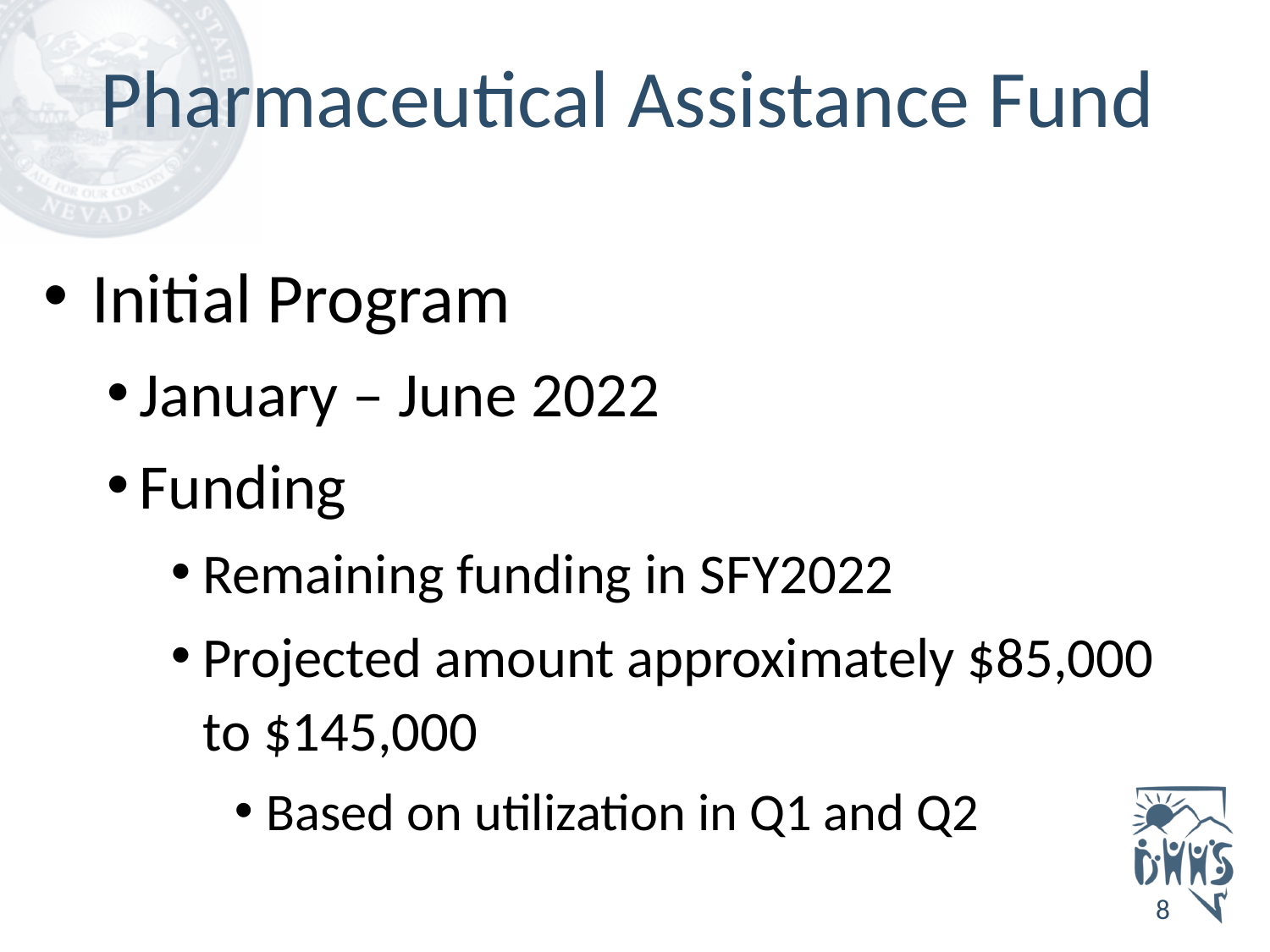

# Pharmaceutical Assistance Fund
 Initial Program
January – June 2022
Funding
Remaining funding in SFY2022
Projected amount approximately $85,000 to $145,000
Based on utilization in Q1 and Q2

8